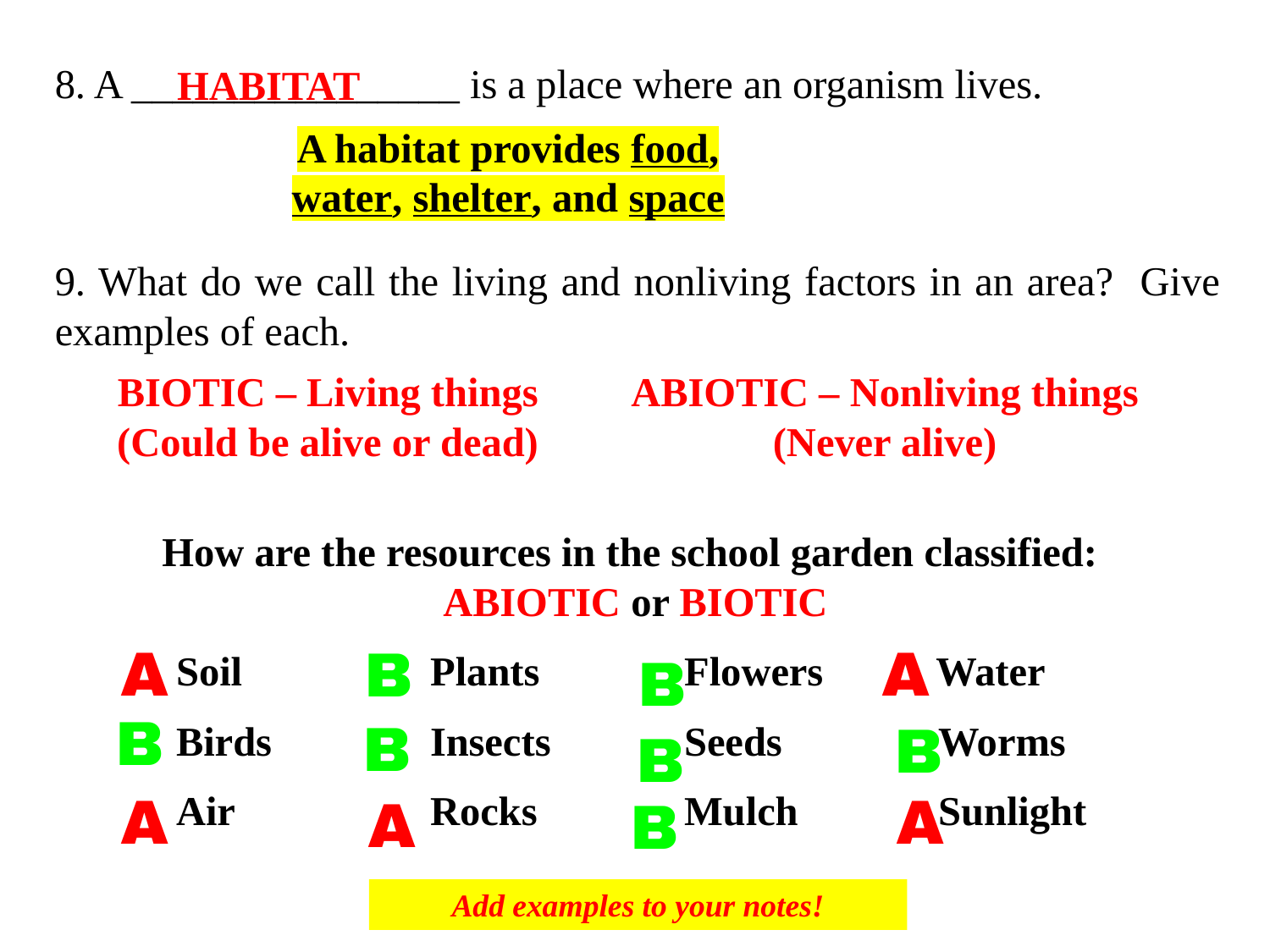

8. A ________________ is a place where an organism lives.

9. What do we call the living and nonliving factors in an area?  Give examples of each.
HABITAT
A habitat provides food, water, shelter, and space
ABIOTIC – Nonliving things
(Never alive)
BIOTIC – Living things
(Could be alive or dead)
How are the resources in the school garden classified:
ABIOTIC or BIOTIC
	Soil        	Plants        	Flowers           Water
	Birds		Insects      	Seeds       	Worms
	Air		Rocks		Mulch		Sunlight
A
A
B
B
B
B
B
B
A
A
A
B
Add examples to your notes!